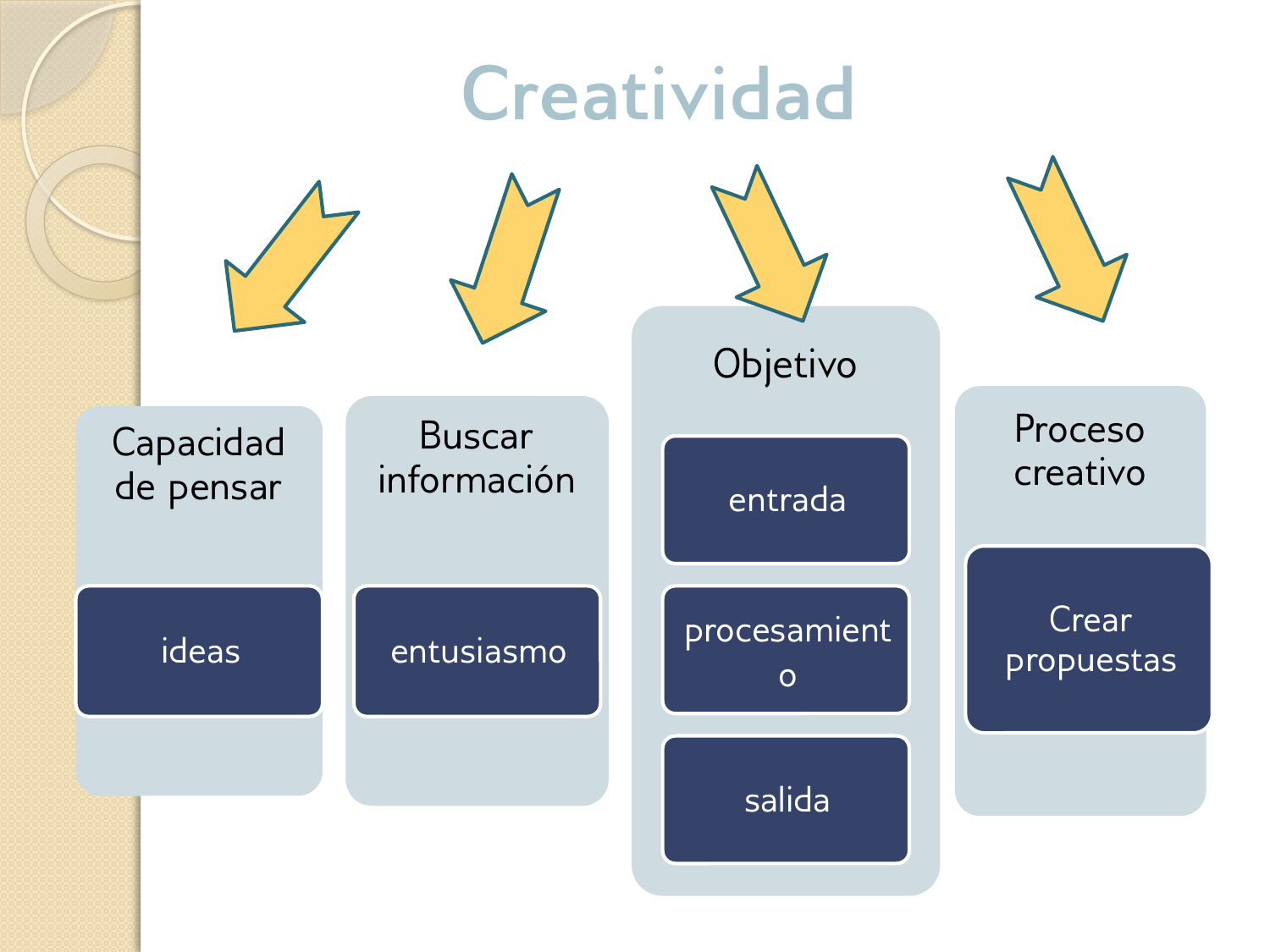

Creatividad

Capacidad de pensar
ideas
Buscar información
entusiasmo
Objetivo

entrada
procesamiento
salida
Proceso creativo
Crear propuestas